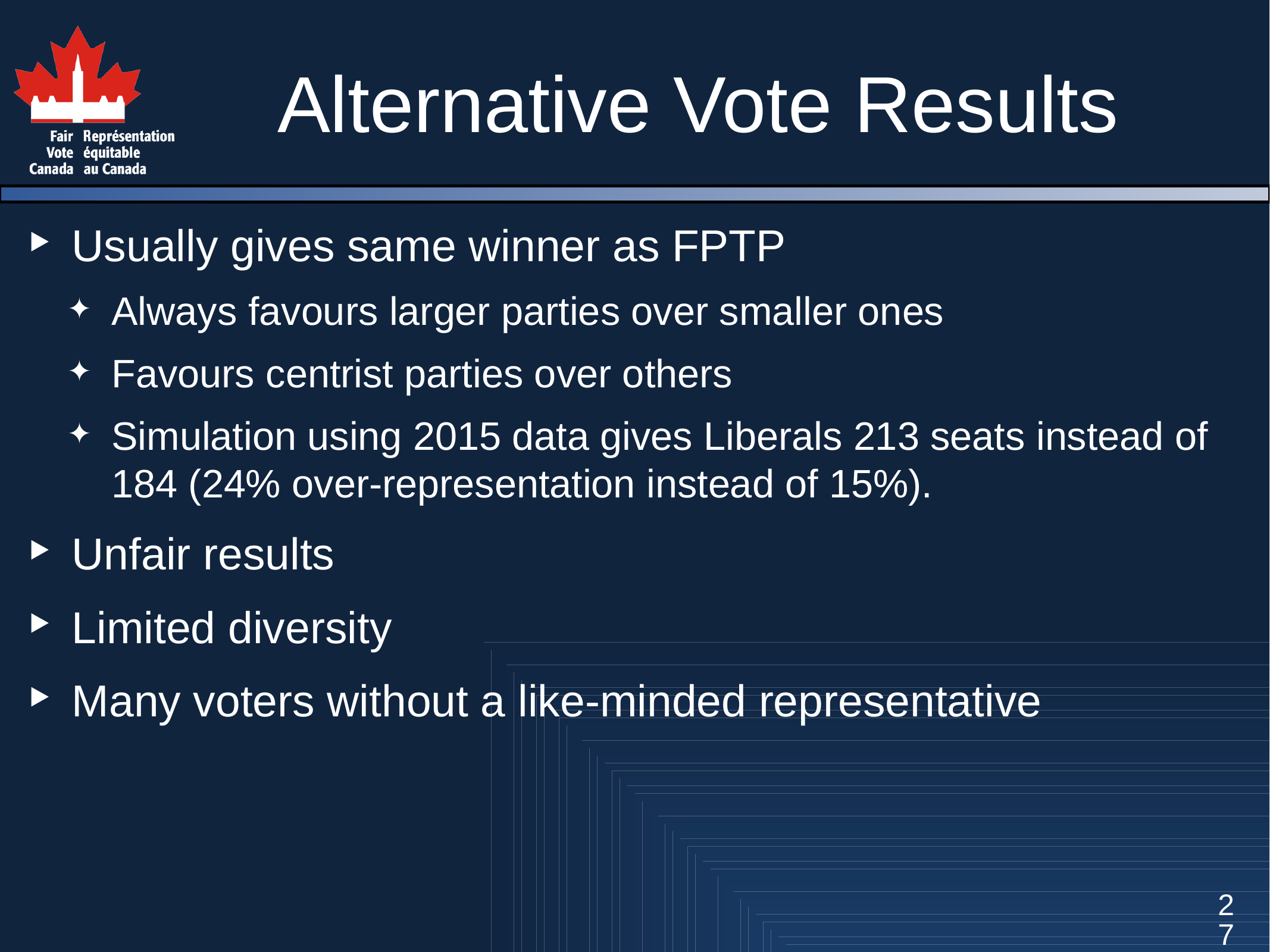

# Alternative Vote Results
Usually gives same winner as FPTP
Always favours larger parties over smaller ones
Favours centrist parties over others
Simulation using 2015 data gives Liberals 213 seats instead of 184 (24% over-representation instead of 15%).
Unfair results
Limited diversity
Many voters without a like-minded representative
27